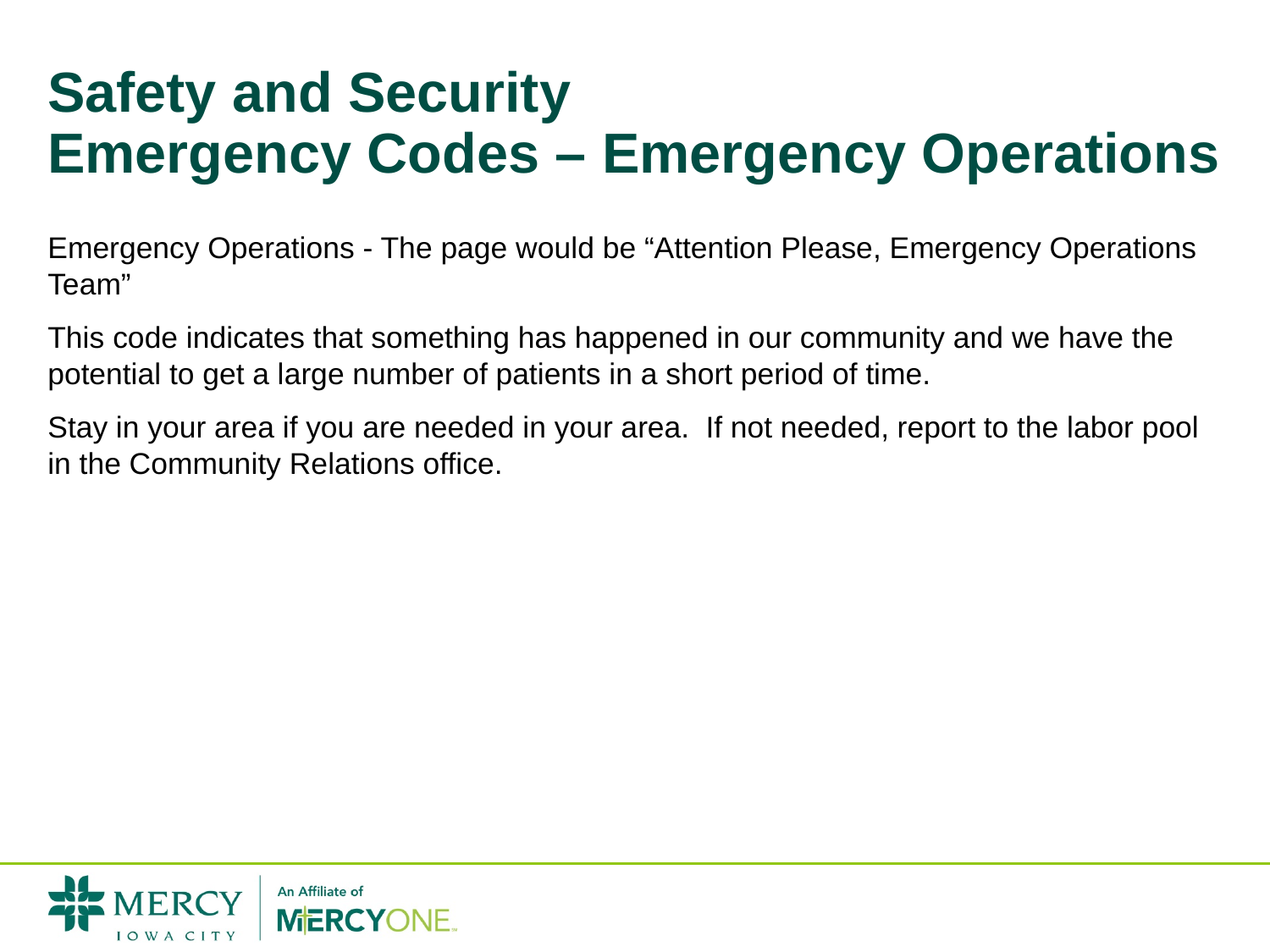

# Safety and Security Emergency Codes – Emergency Operations
Emergency Operations - The page would be “Attention Please, Emergency Operations Team”
This code indicates that something has happened in our community and we have the potential to get a large number of patients in a short period of time.
Stay in your area if you are needed in your area.  If not needed, report to the labor pool in the Community Relations office.